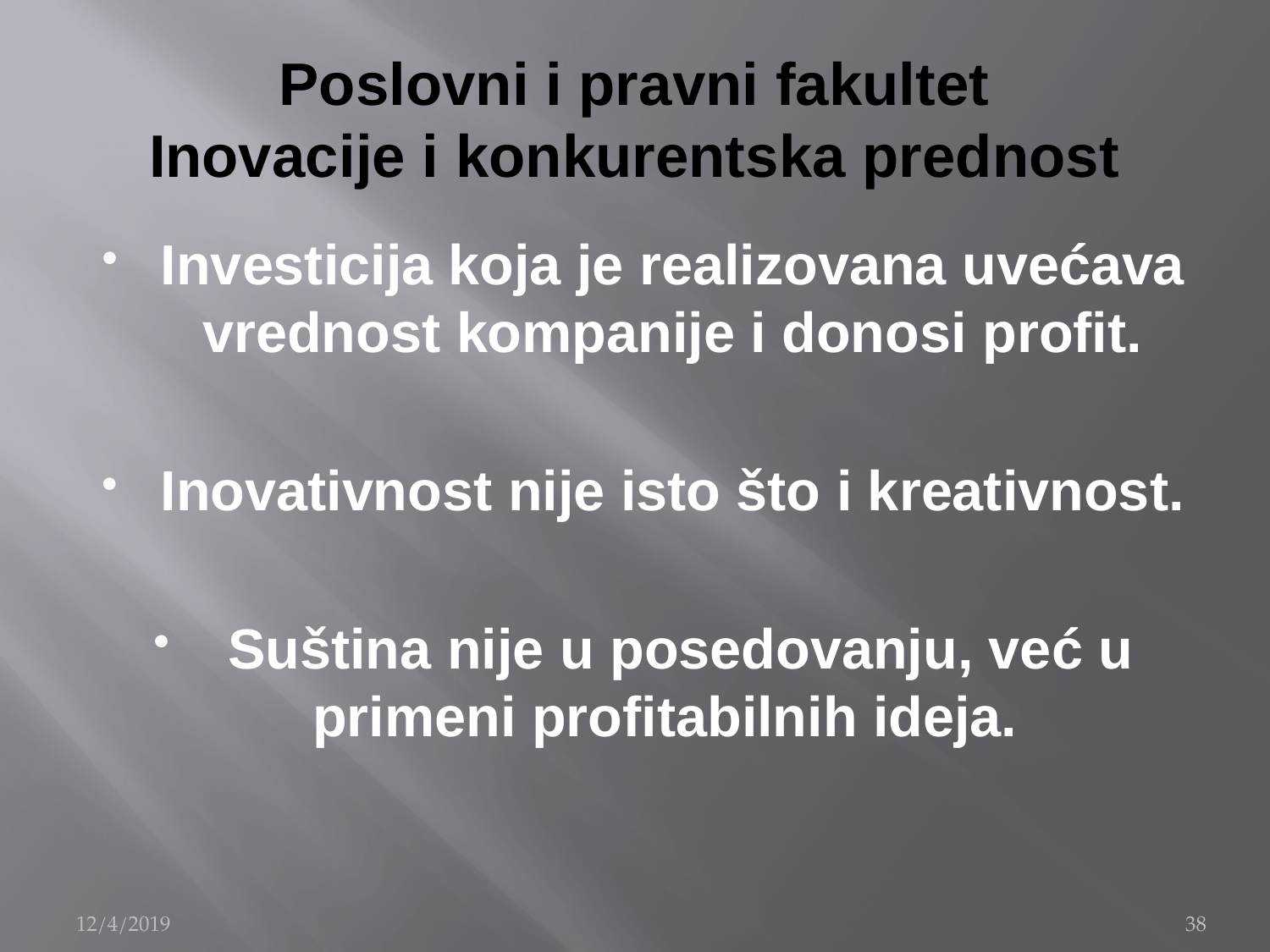

# Poslovni i pravni fakultet Inovacije i konkurentska prednost
Investicija koja je realizovana uvećava vrednost kompanije i donosi profit.

Inovativnost nije isto što i kreativnost.

 Suština nije u posedovanju, već u primeni profitabilnih ideja.
12/4/2019
38